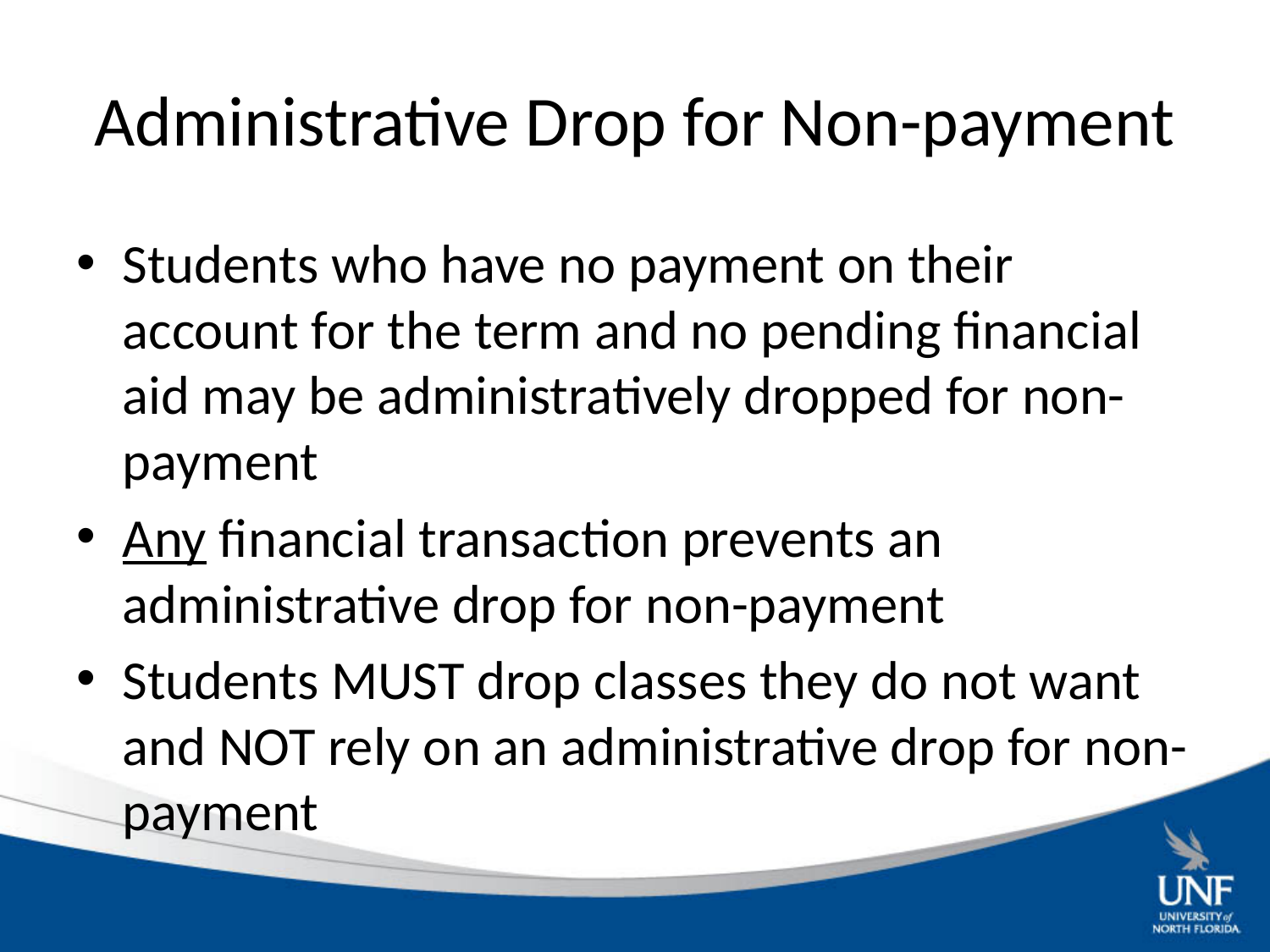

# Administrative Drop for Non-payment
Students who have no payment on their account for the term and no pending financial aid may be administratively dropped for non-payment
Any financial transaction prevents an administrative drop for non-payment
Students MUST drop classes they do not want and NOT rely on an administrative drop for non-payment